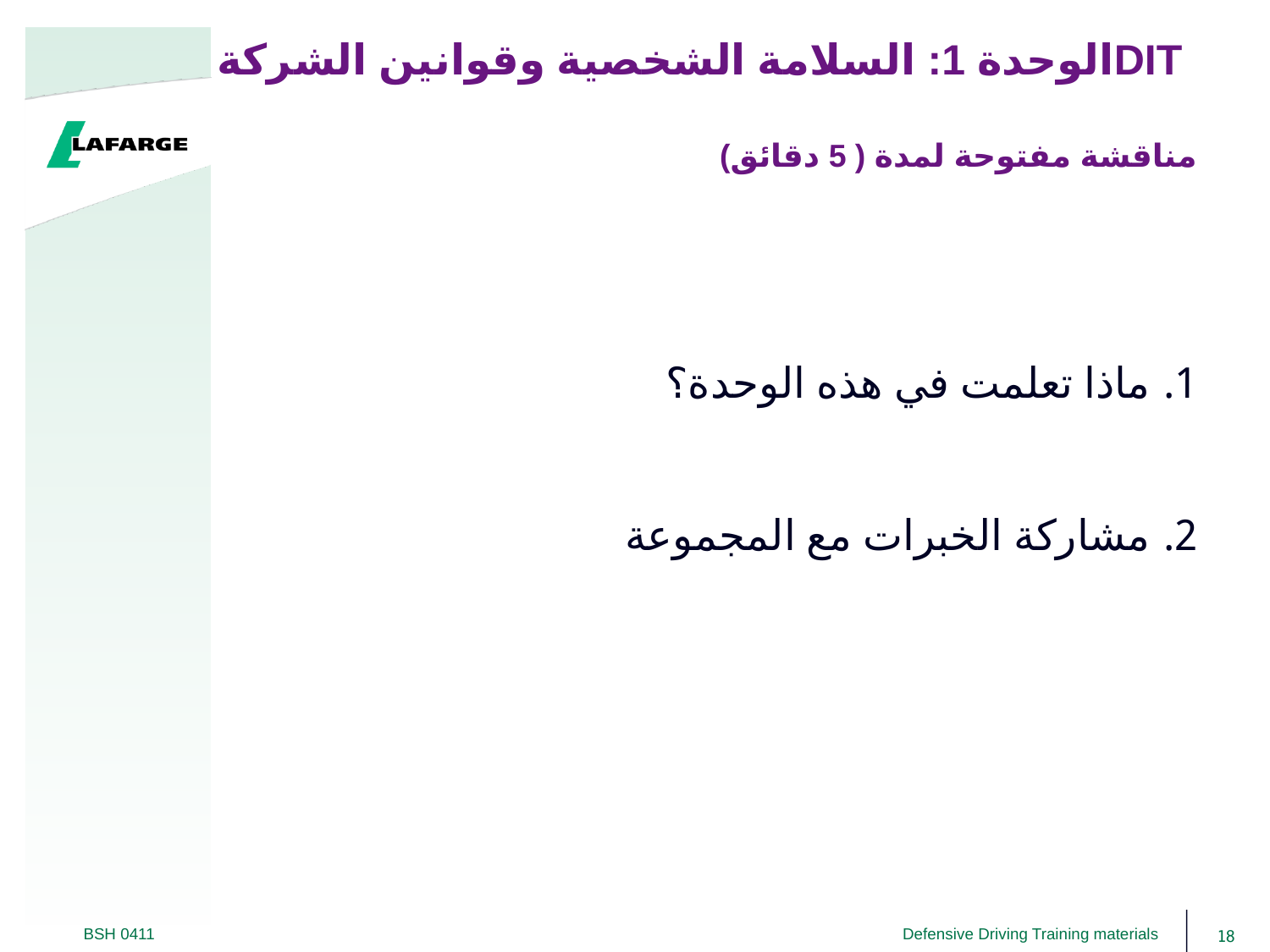

DITالوحدة 1: السلامة الشخصية وقوانين الشركة
# مناقشة مفتوحة لمدة ( 5 دقائق)
ماذا تعلمت في هذه الوحدة؟
مشاركة الخبرات مع المجموعة
18